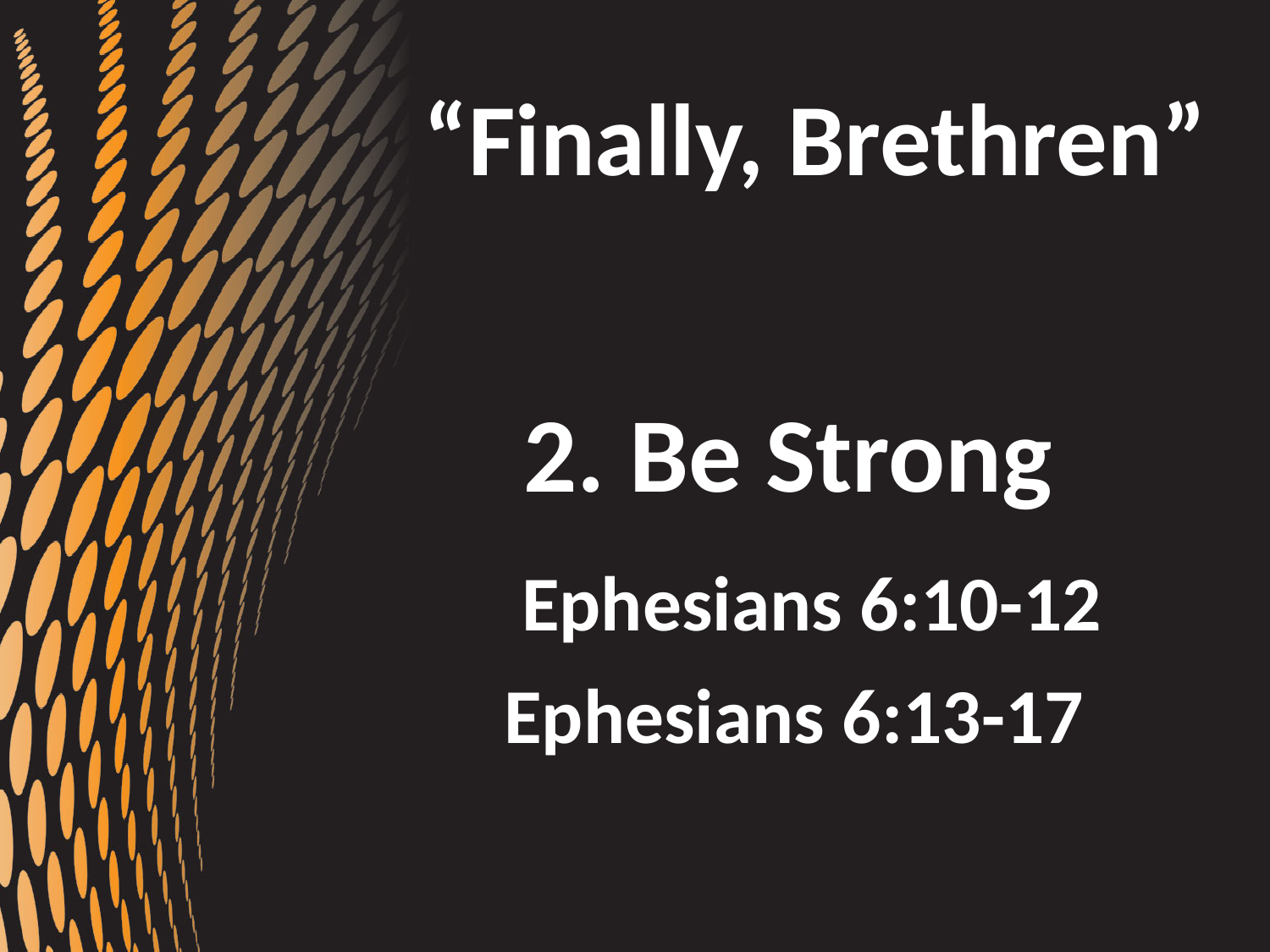

# “Finally, Brethren”
2. Be Strong
Ephesians 6:10-12
Ephesians 6:13-17